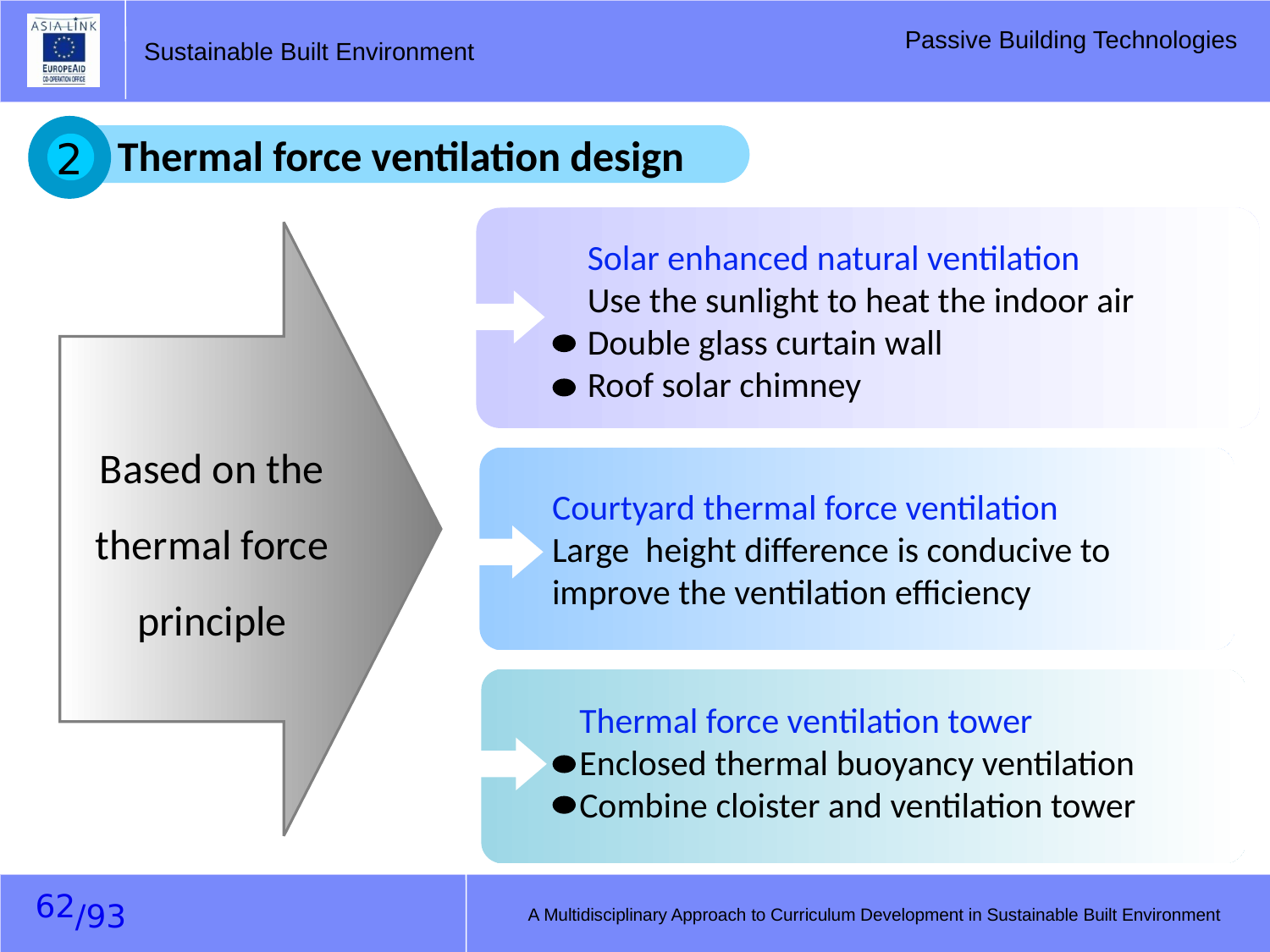

Thermal force ventilation design

2

   Solar enhanced natural ventilation
   Use the sunlight to heat the indoor air
   Double glass curtain wall
   Roof solar chimney

Based on the thermal force principle

Courtyard thermal force ventilation
Large  height difference is conducive to improve the ventilation efficiency

    Thermal force ventilation tower
    Enclosed thermal buoyancy ventilation
    Combine cloister and ventilation tower

62
A Multidisciplinary Approach to Curriculum Development in Sustainable Built Environment